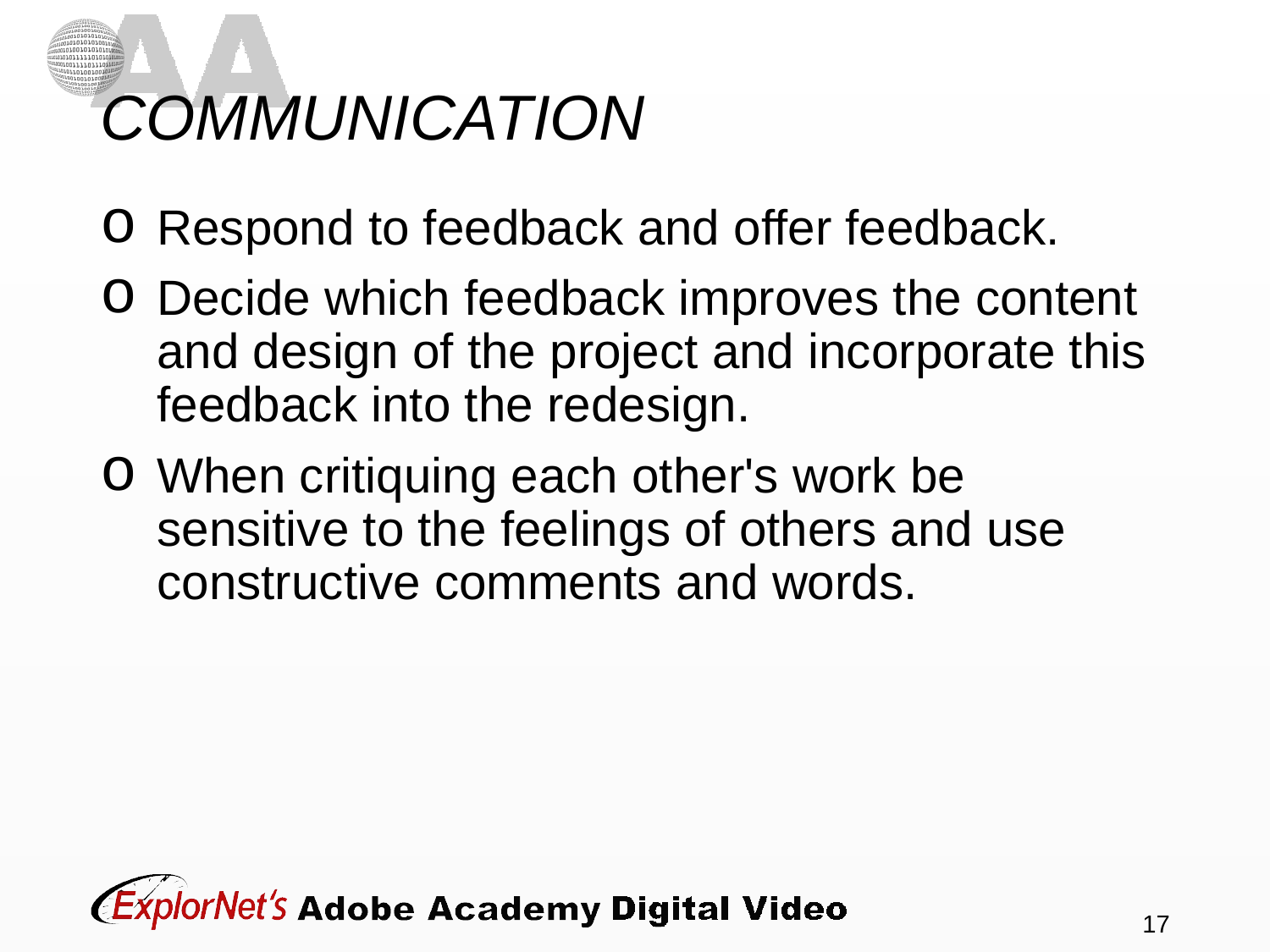

# COMMUNICATION
Respond to feedback and offer feedback.
Decide which feedback improves the content and design of the project and incorporate this feedback into the redesign.
When critiquing each other's work be sensitive to the feelings of others and use constructive comments and words.

17